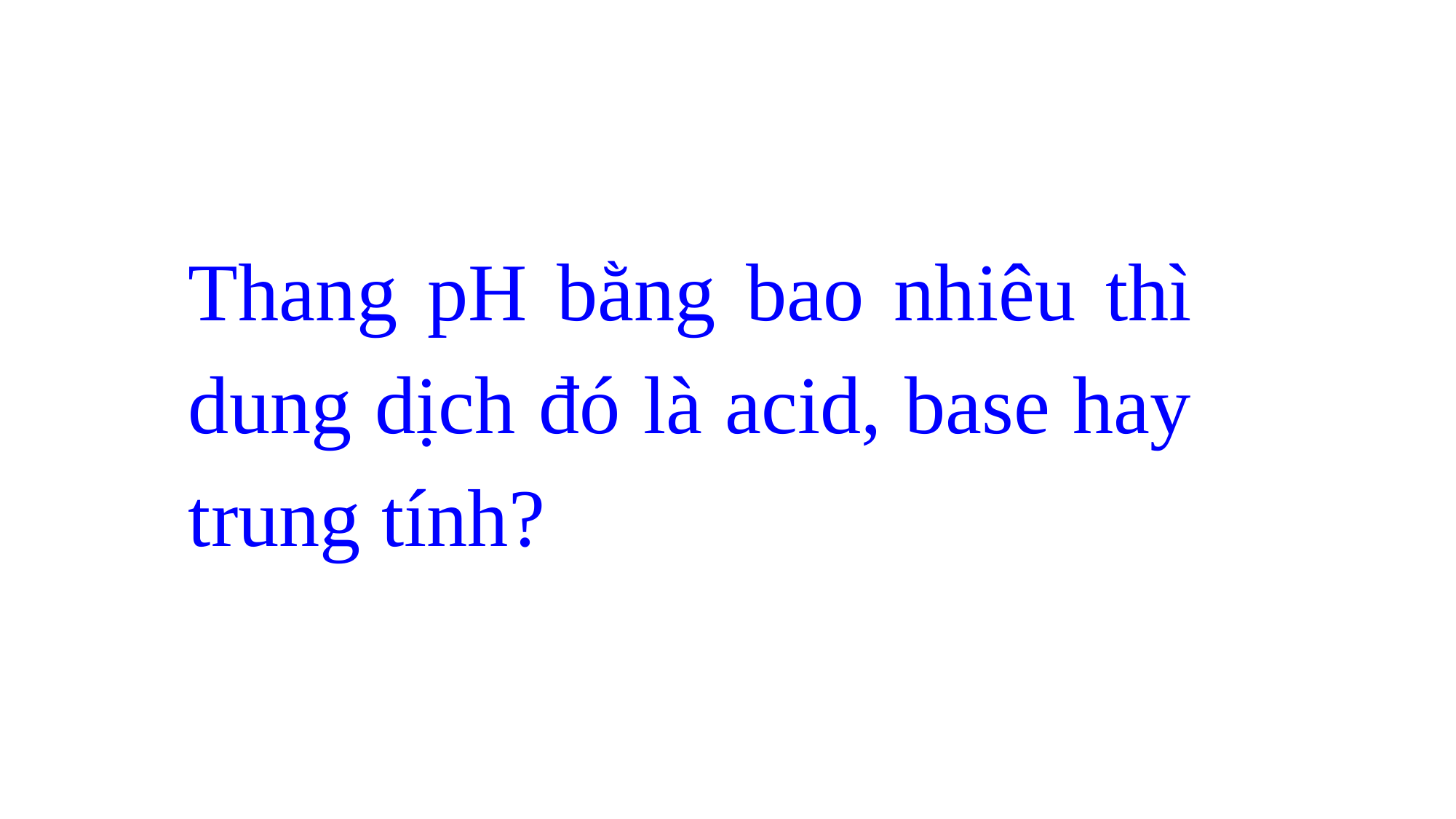

Thang pH bằng bao nhiêu thì dung dịch đó là acid, base hay trung tính?